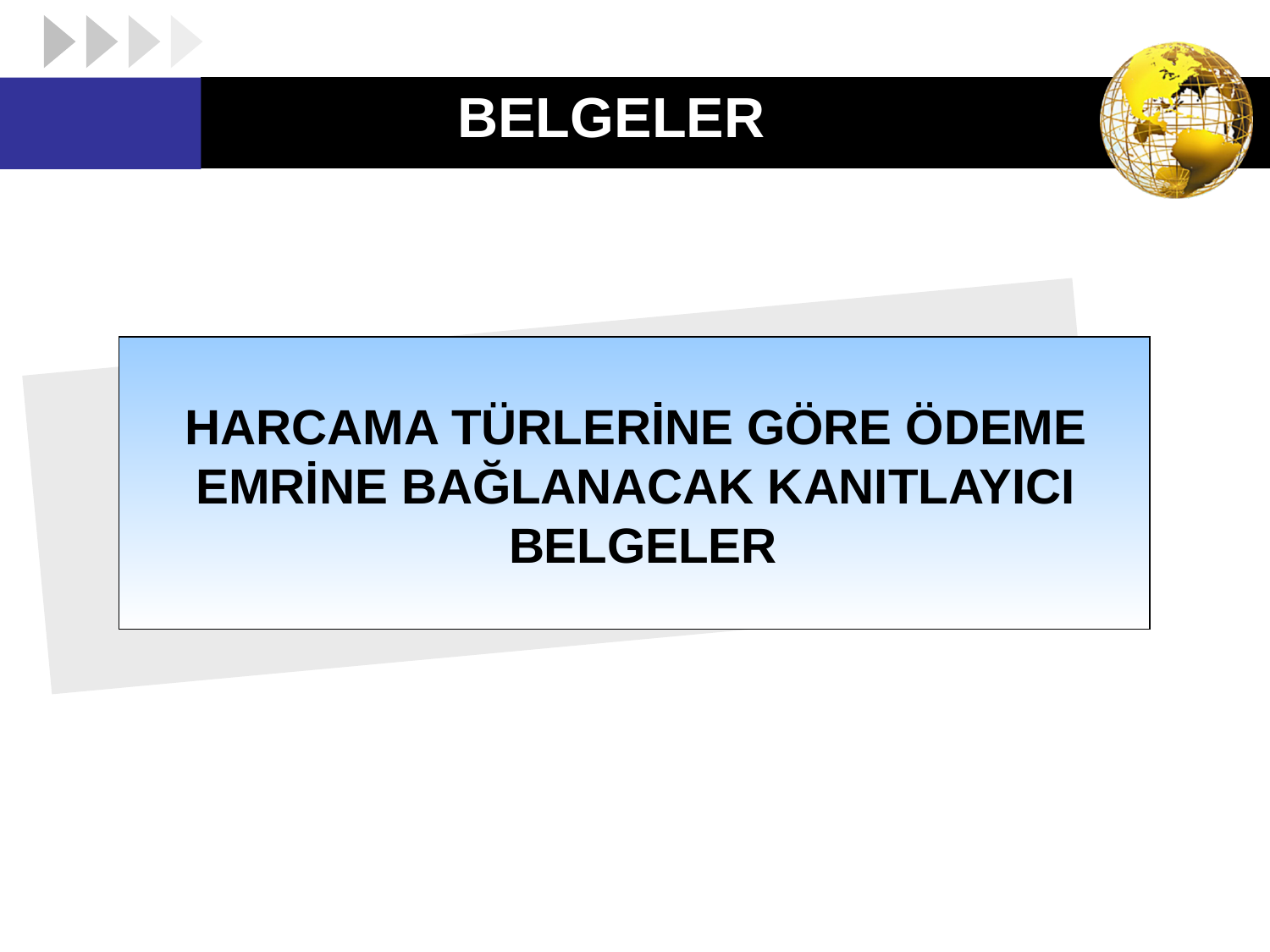

BELGELER

HARCAMA TÜRLERİNE GÖRE ÖDEME EMRİNE BAĞLANACAK KANITLAYICI
 BELGELER